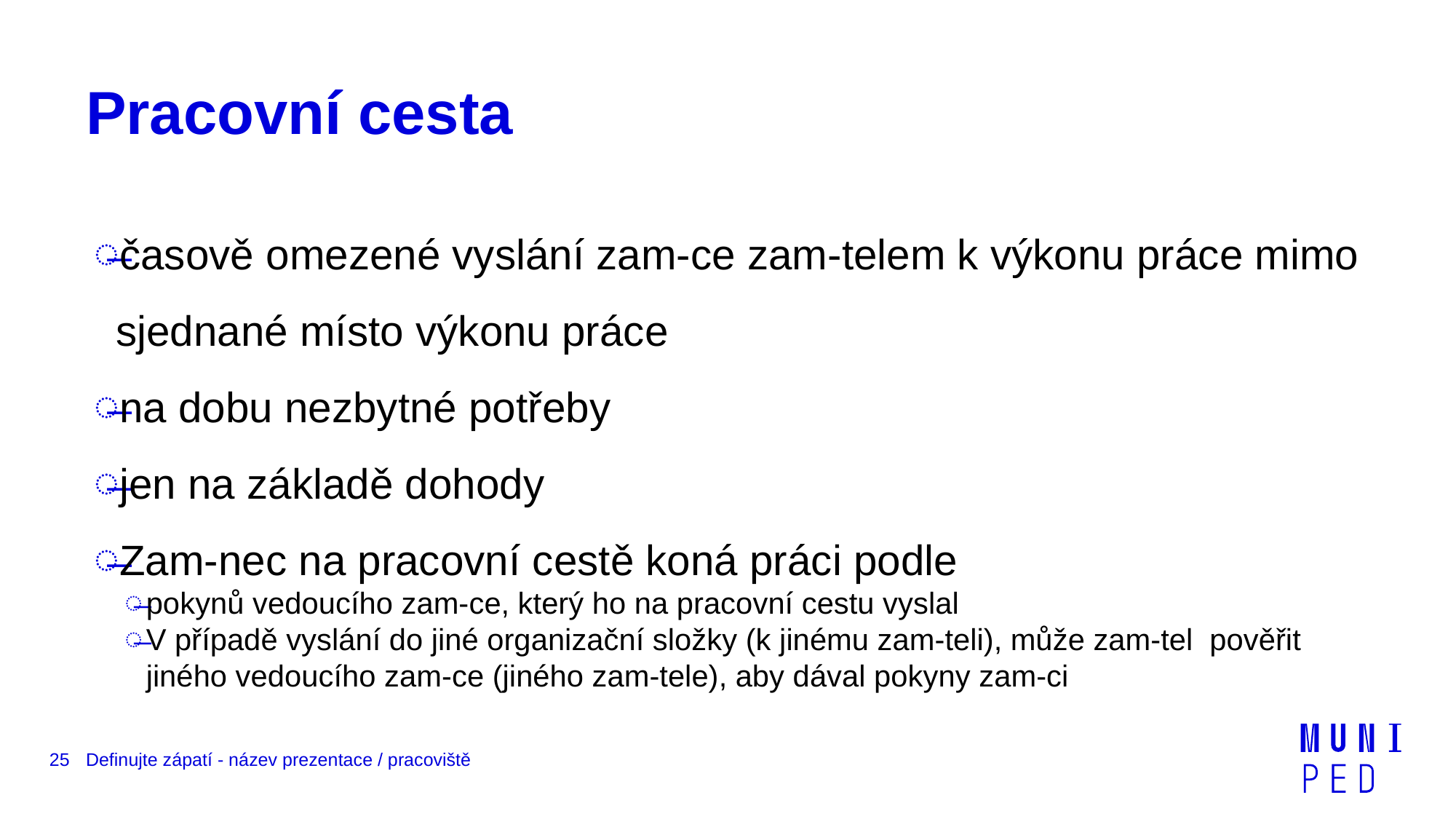

# Pracovní cesta
časově omezené vyslání zam-ce zam-telem k výkonu práce mimo sjednané místo výkonu práce
na dobu nezbytné potřeby
jen na základě dohody
Zam-nec na pracovní cestě koná práci podle
pokynů vedoucího zam-ce, který ho na pracovní cestu vyslal
V případě vyslání do jiné organizační složky (k jinému zam-teli), může zam-tel  pověřit jiného vedoucího zam-ce (jiného zam-tele), aby dával pokyny zam-ci
25
Definujte zápatí - název prezentace / pracoviště